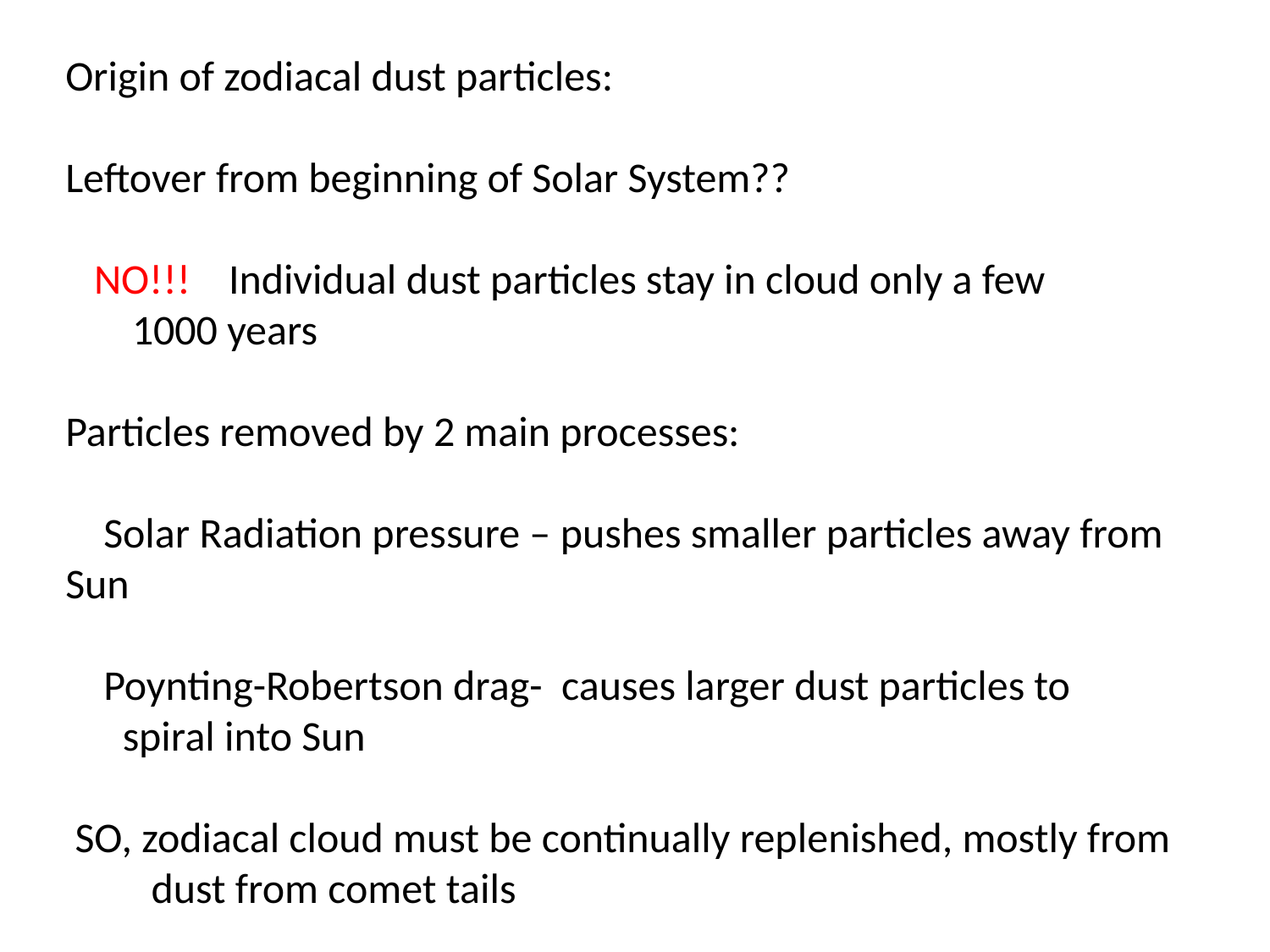

Origin of zodiacal dust particles:

Leftover from beginning of Solar System??

   NO!!!    Individual dust particles stay in cloud only a few
       1000 years

Particles removed by 2 main processes:

    Solar Radiation pressure – pushes smaller particles away from   Sun

    Poynting-Robertson drag-  causes larger dust particles to
      spiral into Sun

 SO, zodiacal cloud must be continually replenished, mostly from
         dust from comet tails